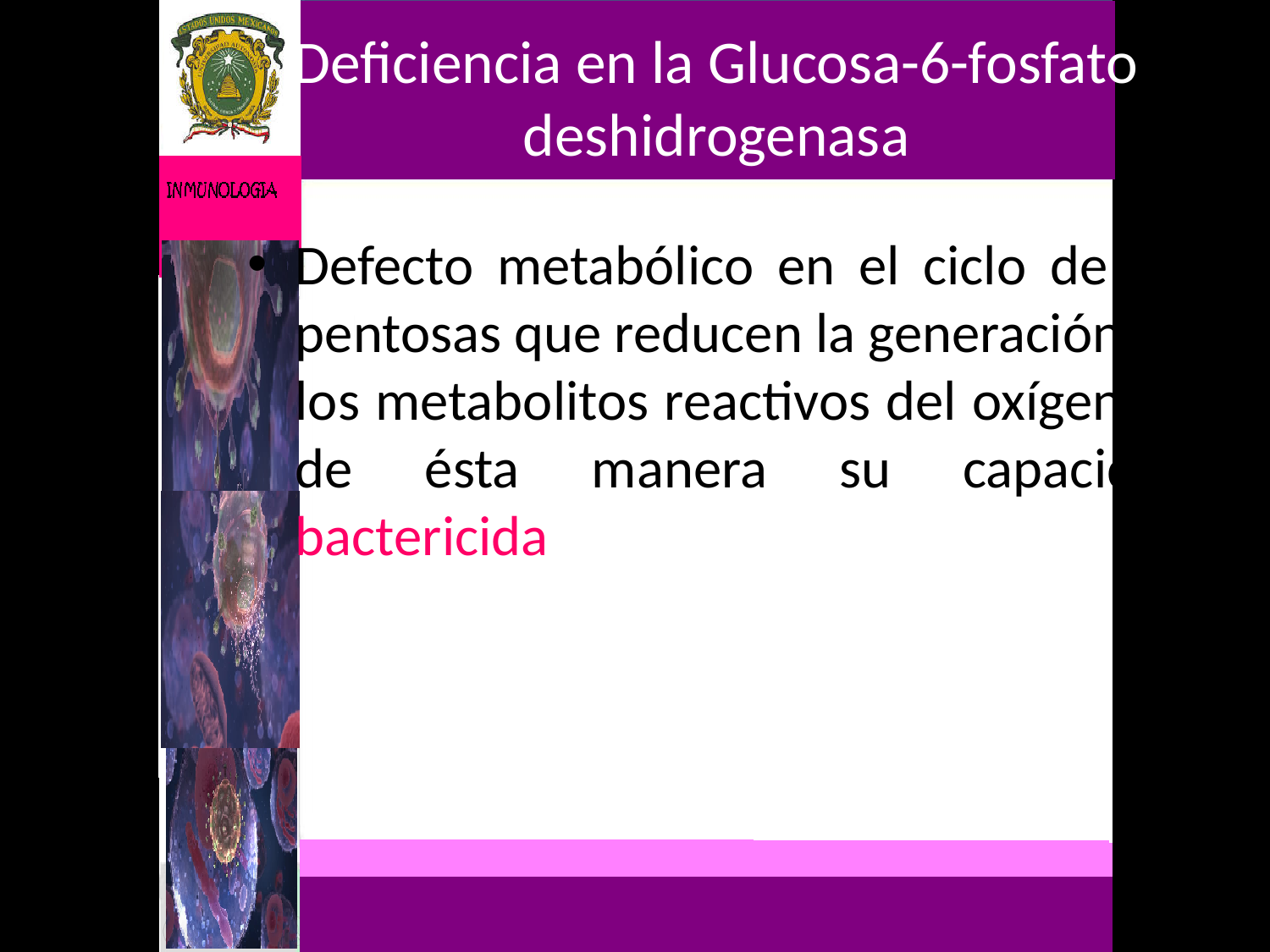

# Deficiencia en la Glucosa-6-fosfato deshidrogenasa
Defecto metabólico en el ciclo de las pentosas que reducen la generación de los metabolitos reactivos del oxígeno y de ésta manera su capacidad bactericida